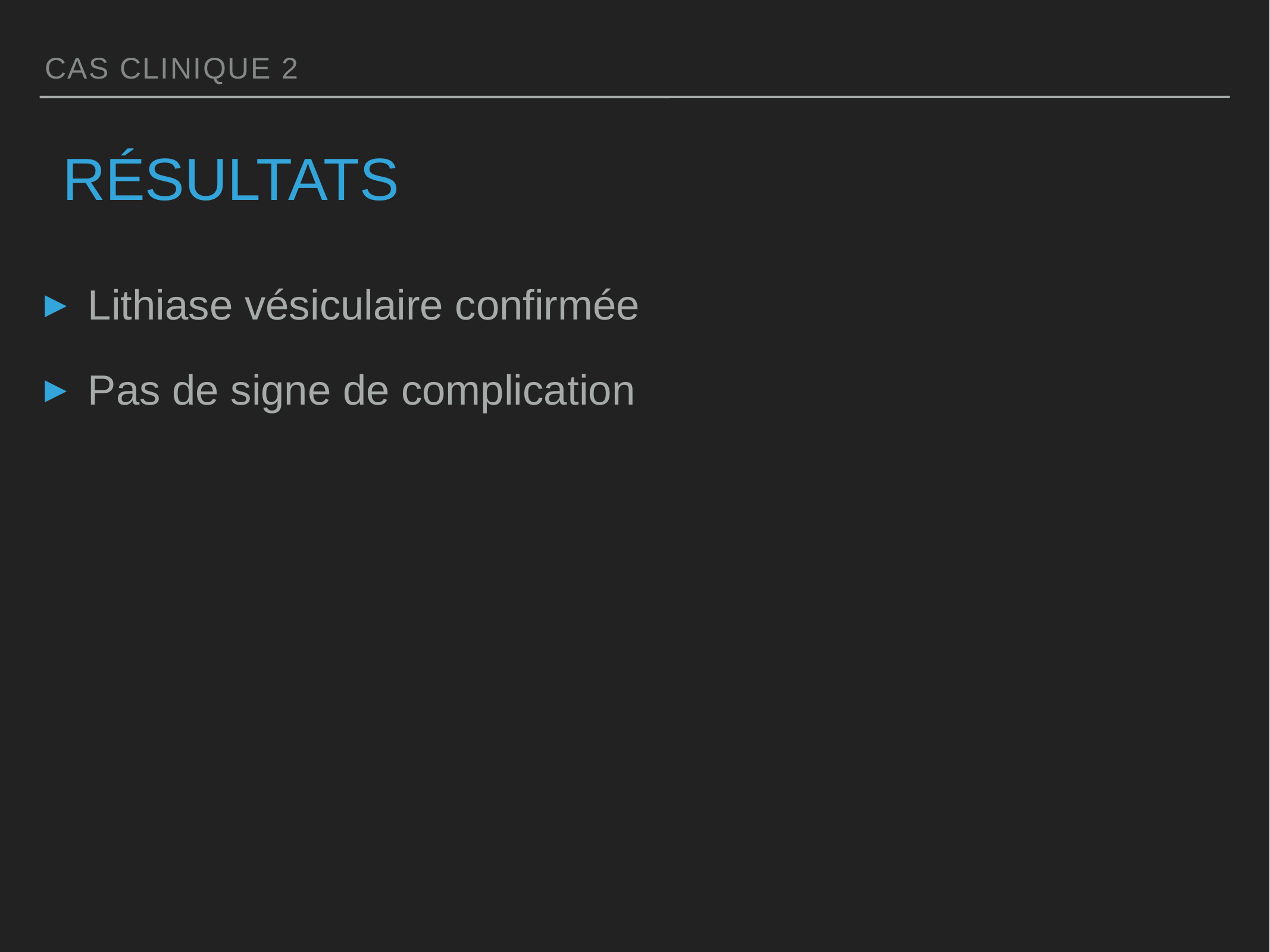

CAS clinique 2
# RÉSULTATS
Lithiase vésiculaire confirmée
Pas de signe de complication